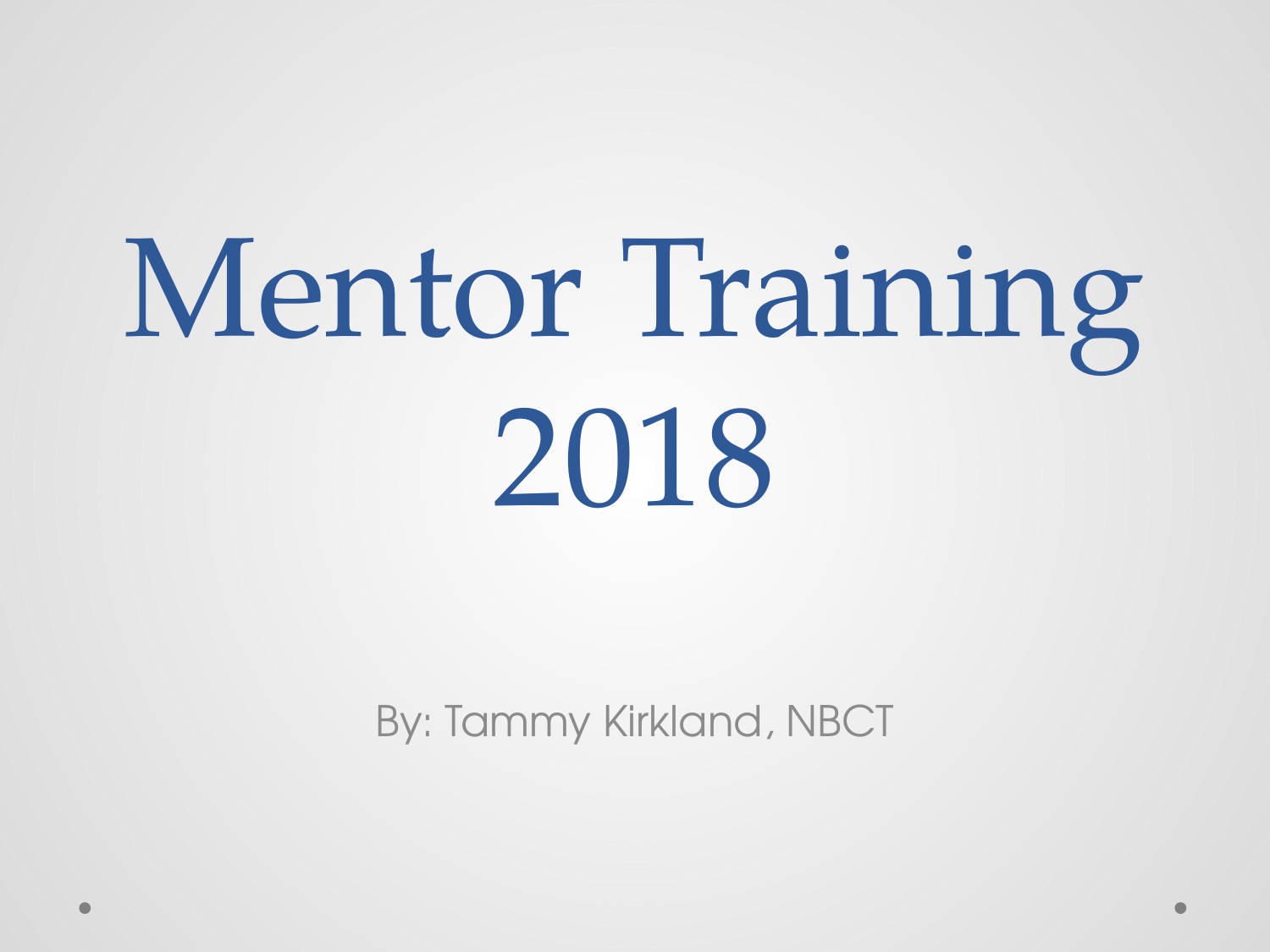

# Mentor Training 2018
By: Tammy Kirkland, NBCT